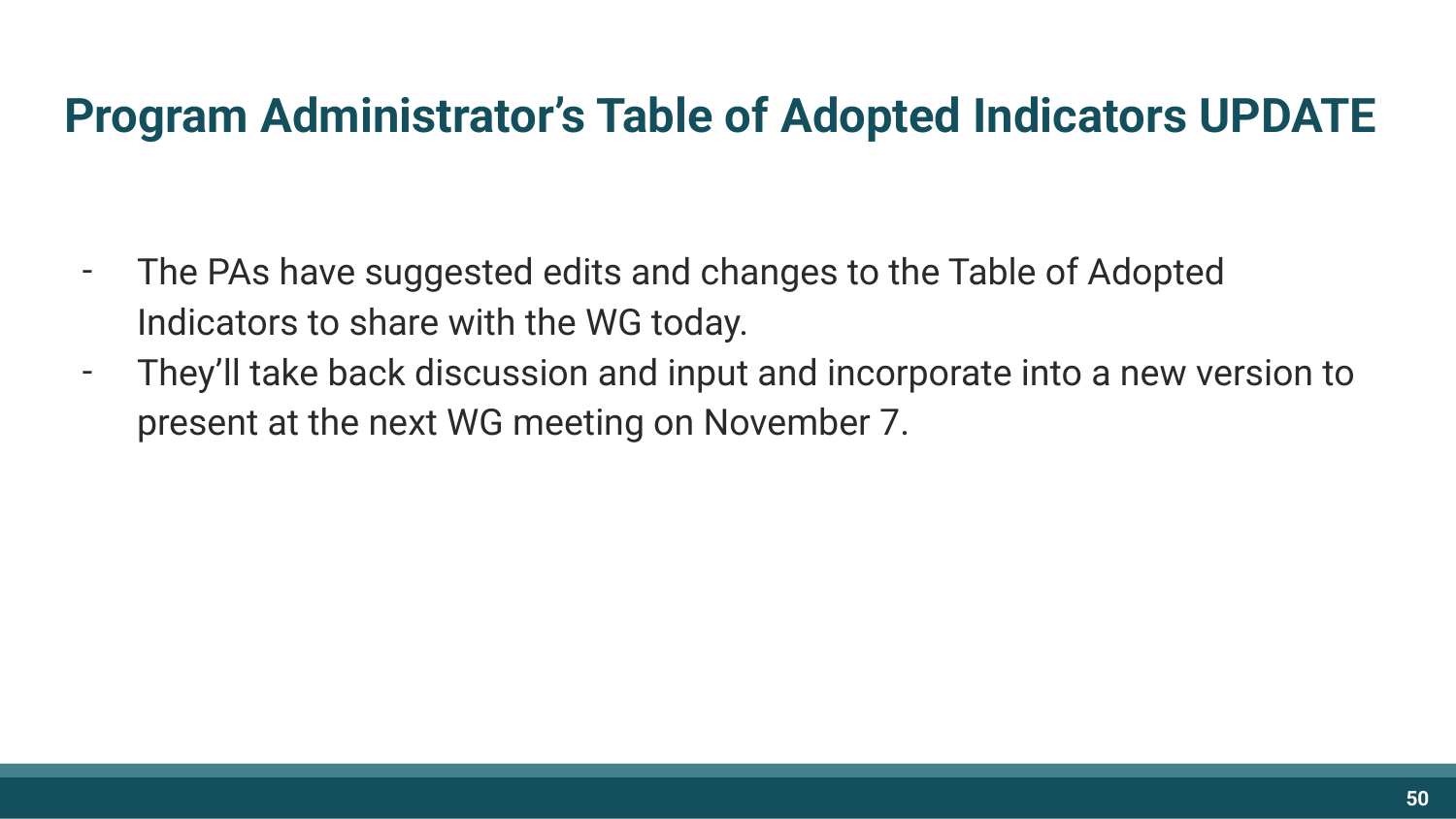

# Program Administrator’s Table of Adopted Indicators UPDATE
The PAs have suggested edits and changes to the Table of Adopted Indicators to share with the WG today.
They’ll take back discussion and input and incorporate into a new version to present at the next WG meeting on November 7.

50